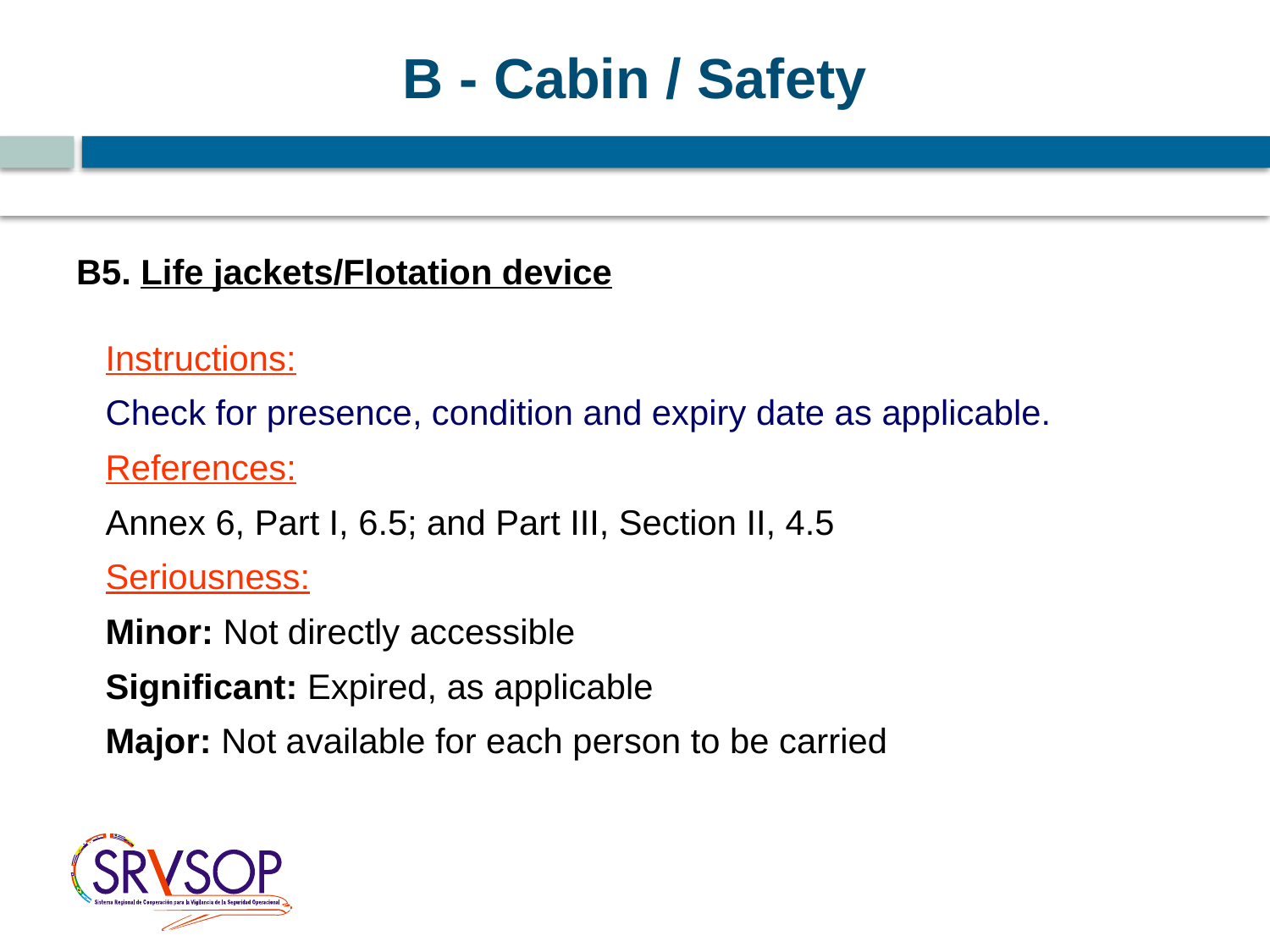

B - Cabin / Safety
B5. Life jackets/Flotation device

   Instructions:
   Check for presence, condition and expiry date as applicable.
   References:
   Annex 6, Part I, 6.5; and Part III, Section II, 4.5
   Seriousness:
   Minor: Not directly accessible
   Significant: Expired, as applicable
   Major: Not available for each person to be carried